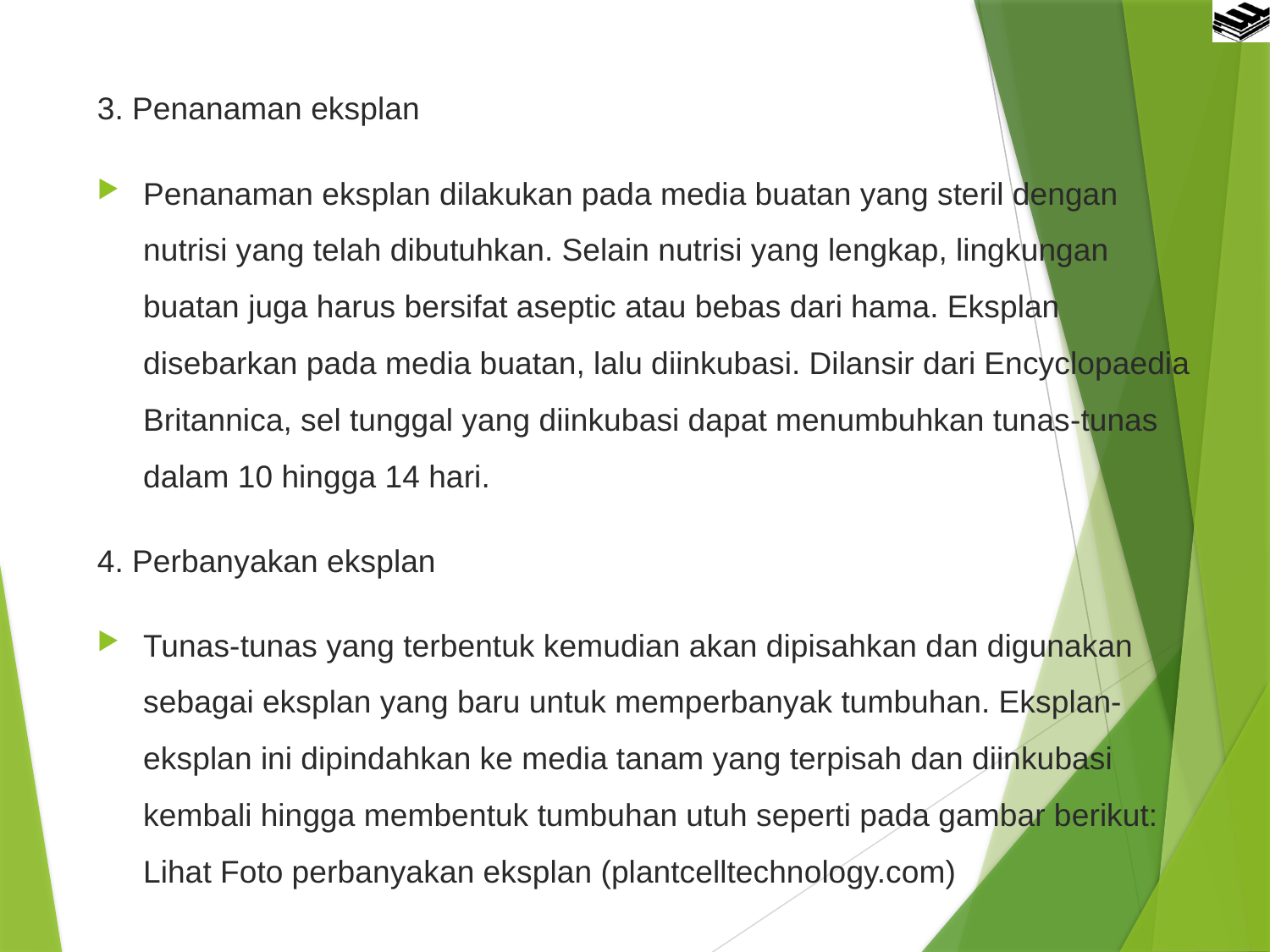

3. Penanaman eksplan
Penanaman eksplan dilakukan pada media buatan yang steril dengan nutrisi yang telah dibutuhkan. Selain nutrisi yang lengkap, lingkungan buatan juga harus bersifat aseptic atau bebas dari hama. Eksplan disebarkan pada media buatan, lalu diinkubasi. Dilansir dari Encyclopaedia Britannica, sel tunggal yang diinkubasi dapat menumbuhkan tunas-tunas dalam 10 hingga 14 hari.
4. Perbanyakan eksplan
Tunas-tunas yang terbentuk kemudian akan dipisahkan dan digunakan sebagai eksplan yang baru untuk memperbanyak tumbuhan. Eksplan-eksplan ini dipindahkan ke media tanam yang terpisah dan diinkubasi kembali hingga membentuk tumbuhan utuh seperti pada gambar berikut: Lihat Foto perbanyakan eksplan (plantcelltechnology.com)